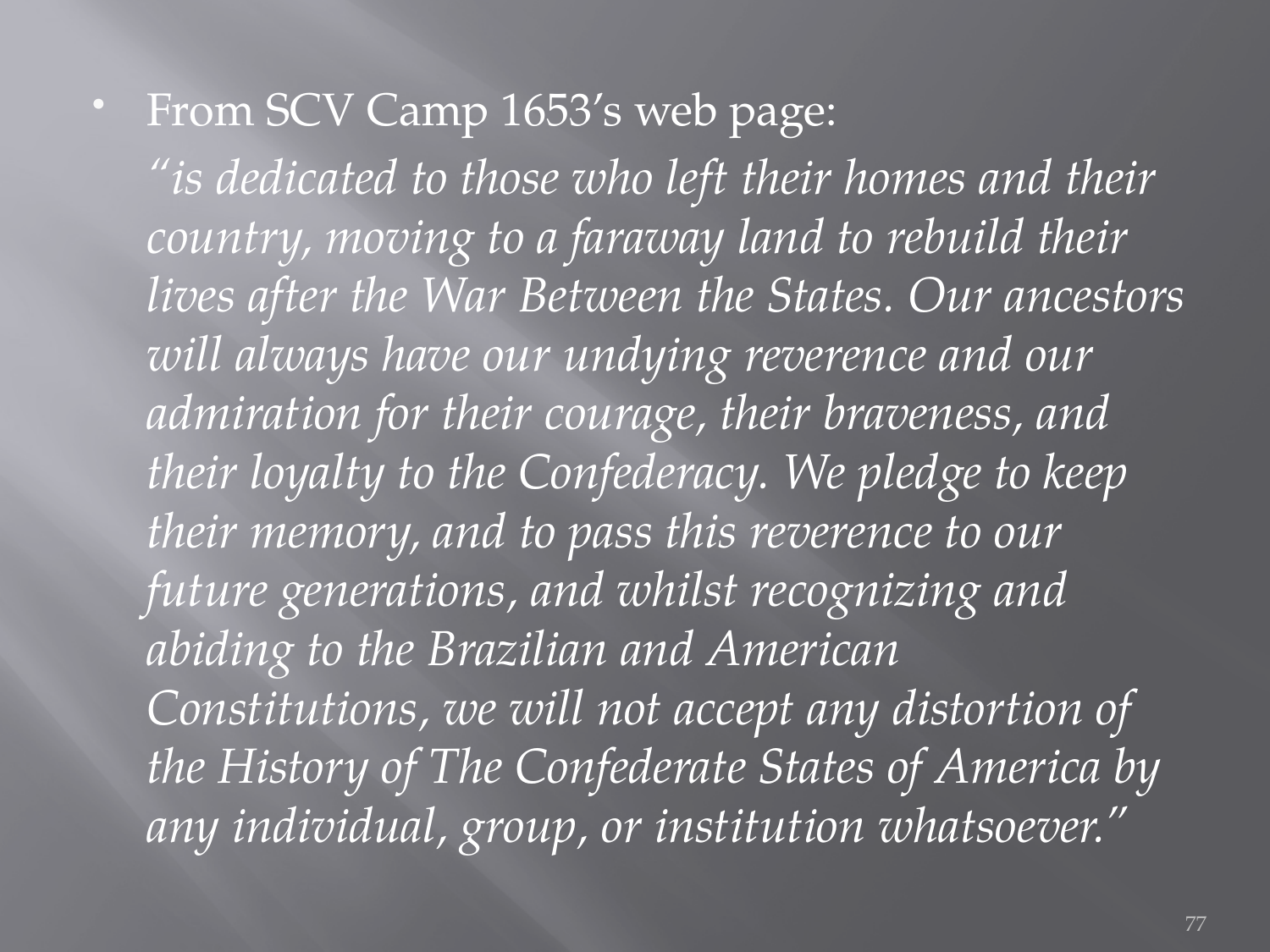

#
From SCV Camp 1653’s web page:
	“is dedicated to those who left their homes and their country, moving to a faraway land to rebuild their lives after the War Between the States. Our ancestors will always have our undying reverence and our admiration for their courage, their braveness, and their loyalty to the Confederacy. We pledge to keep their memory, and to pass this reverence to our future generations, and whilst recognizing and abiding to the Brazilian and American Constitutions, we will not accept any distortion of the History of The Confederate States of America by any individual, group, or institution whatsoever.”

77